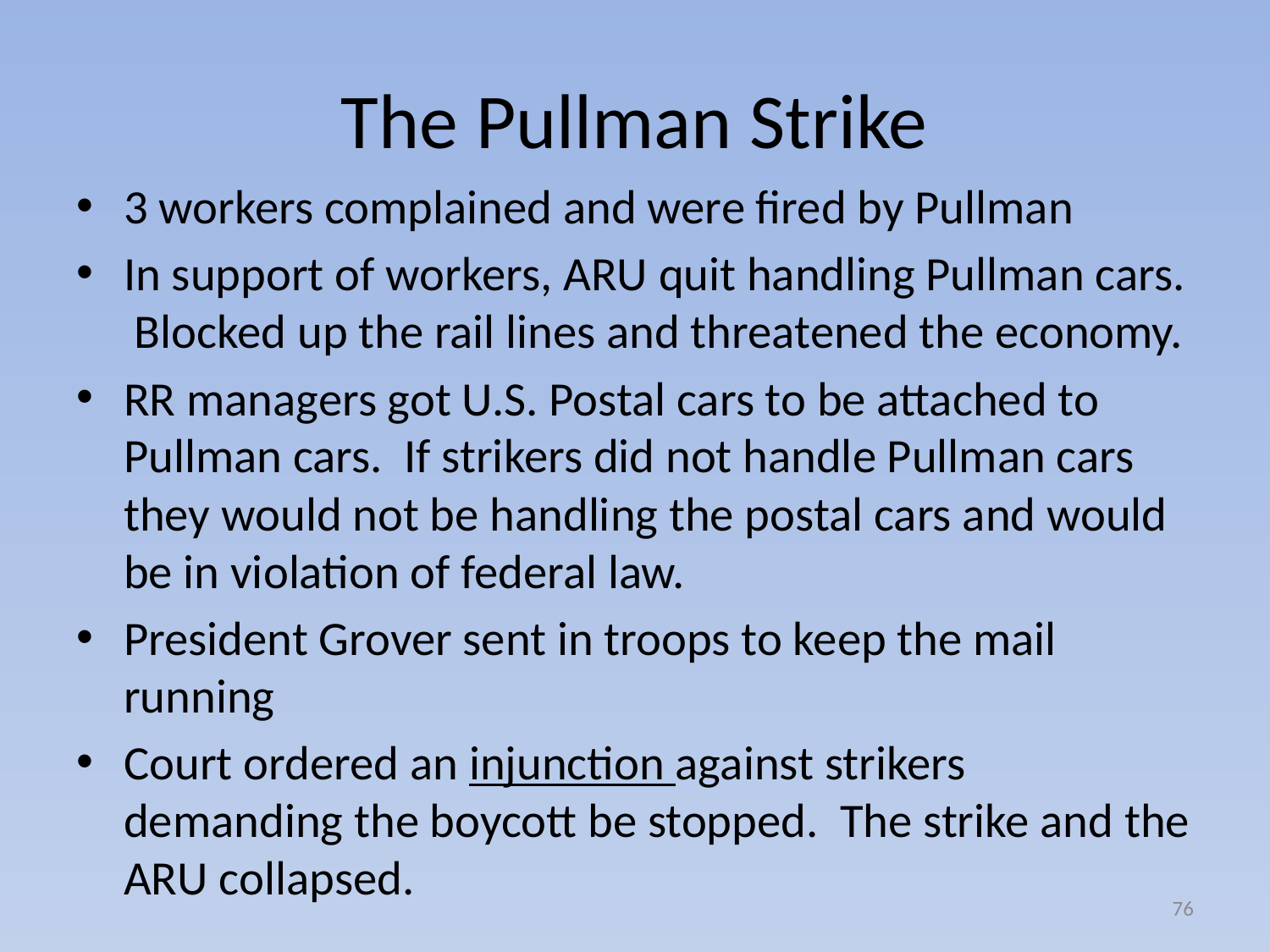

# The Pullman Strike
3 workers complained and were fired by Pullman
In support of workers, ARU quit handling Pullman cars.  Blocked up the rail lines and threatened the economy.
RR managers got U.S. Postal cars to be attached to Pullman cars.  If strikers did not handle Pullman cars they would not be handling the postal cars and would be in violation of federal law.
President Grover sent in troops to keep the mail running
Court ordered an injunction against strikers demanding the boycott be stopped.  The strike and the ARU collapsed.
76